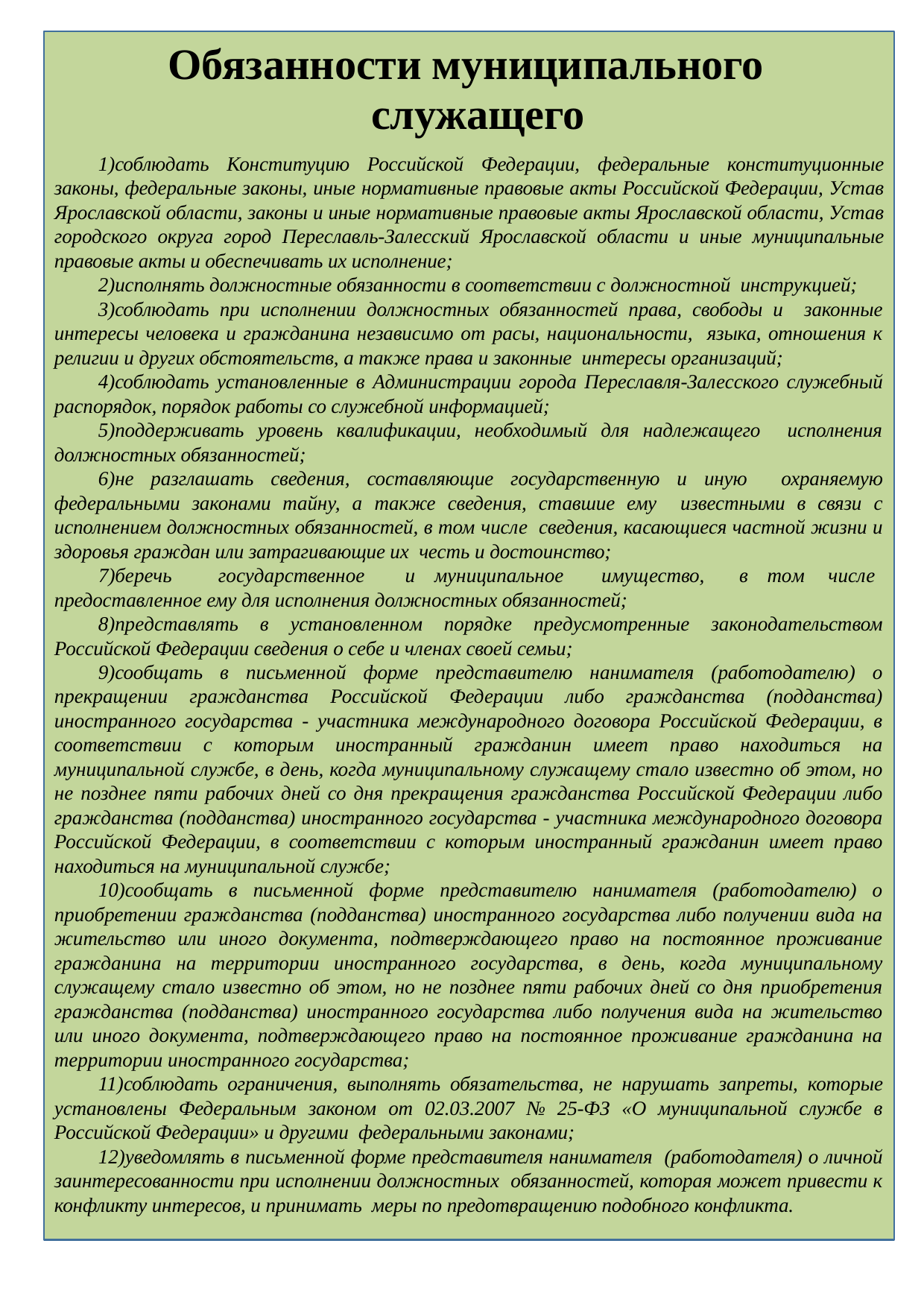

# Обязанности муниципального  служащего
соблюдать Конституцию Российской Федерации, федеральные конституционные законы, федеральные законы, иные нормативные правовые акты Российской Федерации, Устав Ярославской области, законы и иные нормативные правовые акты Ярославской области, Устав городского округа город Переславль-Залесский Ярославской области и иные муниципальные правовые акты и обеспечивать их исполнение;
исполнять должностные обязанности в соответствии с должностной  инструкцией;
соблюдать при исполнении должностных обязанностей права, свободы и  законные интересы человека и гражданина независимо от расы, национальности,  языка, отношения к религии и других обстоятельств, а также права и законные  интересы организаций;
соблюдать установленные в Администрации города Переславля-Залесского служебный распорядок, порядок работы со служебной информацией;
поддерживать уровень квалификации, необходимый для надлежащего  исполнения должностных обязанностей;
не разглашать сведения, составляющие государственную и иную  охраняемую федеральными законами тайну, а также сведения, ставшие ему  известными в связи с исполнением должностных обязанностей, в том числе  сведения, касающиеся частной жизни и здоровья граждан или затрагивающие их  честь и достоинство;
беречь	государственное	и	муниципальное	имущество,	в	том	числе  предоставленное ему для исполнения должностных обязанностей;
представлять в установленном порядке предусмотренные законодательством Российской Федерации сведения о себе и членах своей семьи;
сообщать в письменной форме представителю нанимателя (работодателю) о прекращении гражданства Российской Федерации либо гражданства (подданства) иностранного государства - участника международного договора Российской Федерации, в соответствии с которым иностранный гражданин имеет право находиться на муниципальной службе, в день, когда муниципальному служащему стало известно об этом, но не позднее пяти рабочих дней со дня прекращения гражданства Российской Федерации либо гражданства (подданства) иностранного государства - участника международного договора Российской Федерации, в соответствии с которым иностранный гражданин имеет право находиться на муниципальной службе;
сообщать в письменной форме представителю нанимателя (работодателю) о приобретении гражданства (подданства) иностранного государства либо получении вида на жительство или иного документа, подтверждающего право на постоянное проживание гражданина на территории иностранного государства, в день, когда муниципальному служащему стало известно об этом, но не позднее пяти рабочих дней со дня приобретения гражданства (подданства) иностранного государства либо получения вида на жительство или иного документа, подтверждающего право на постоянное проживание гражданина на территории иностранного государства;
соблюдать ограничения, выполнять обязательства, не нарушать запреты, которые установлены Федеральным законом от 02.03.2007 № 25-ФЗ «О муниципальной службе в Российской Федерации» и другими  федеральными законами;
уведомлять в письменной форме представителя нанимателя  (работодателя) о личной заинтересованности при исполнении должностных  обязанностей, которая может привести к конфликту интересов, и принимать  меры по предотвращению подобного конфликта.